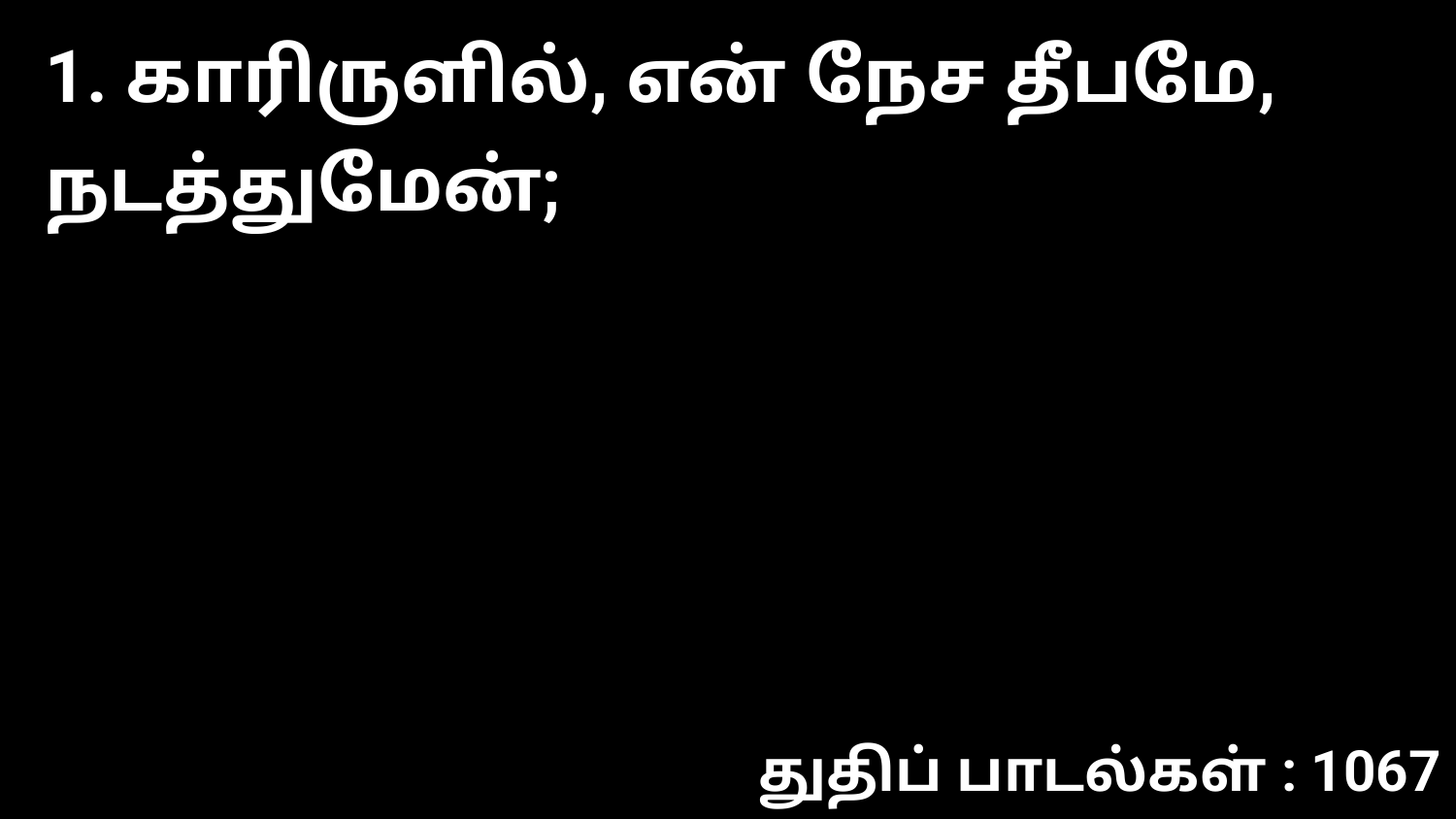

1. காரிருளில், என் நேச தீபமே, நடத்துமேன்;
துதிப் பாடல்கள் : 1067